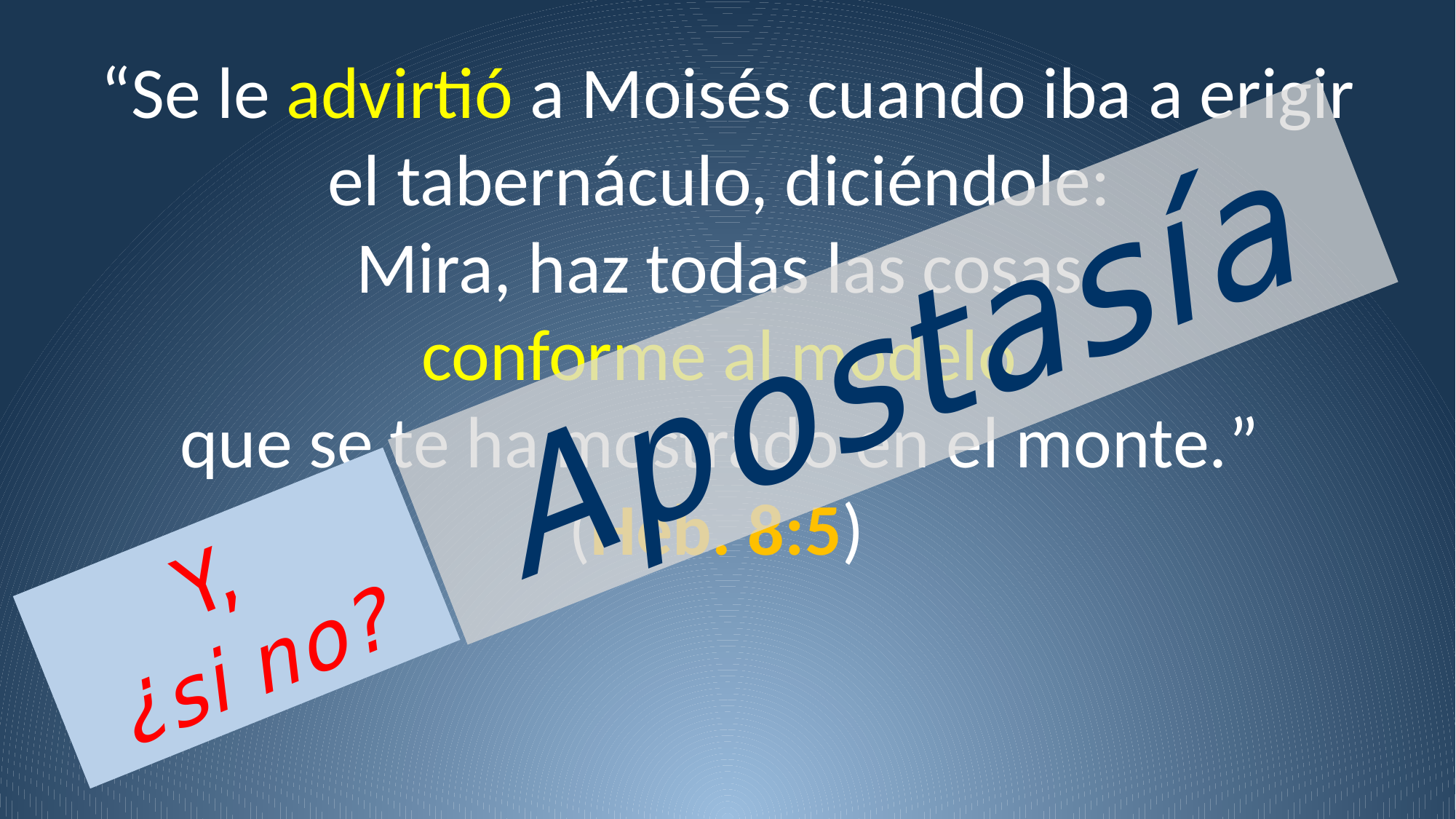

“Se le advirtió a Moisés cuando iba a erigir el tabernáculo, diciéndole:
Mira, haz todas las cosas
conforme al modelo
que se te ha mostrado en el monte.”
(Heb. 8:5)
Apostasía
Y,
¿si no?